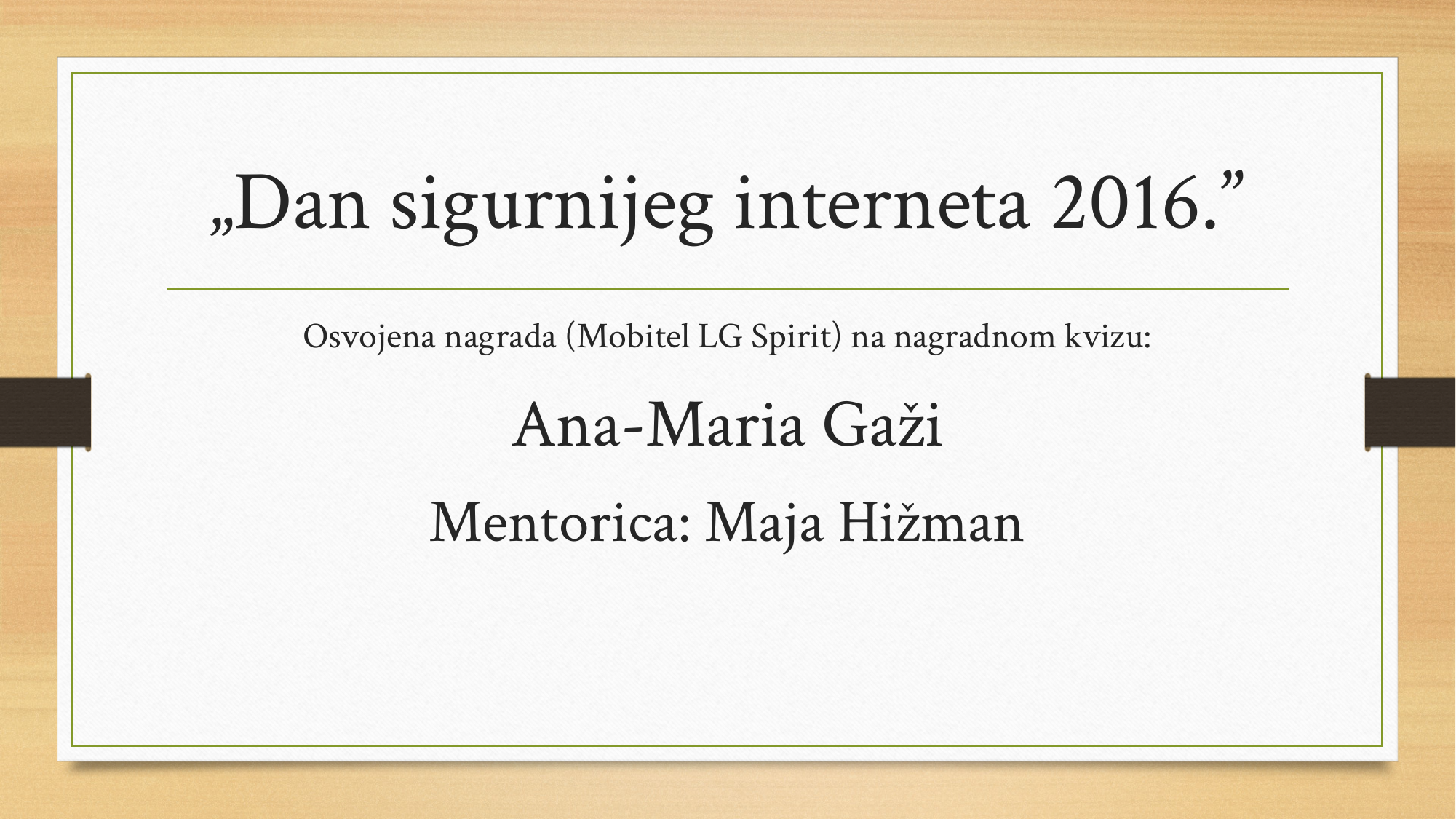

# „Dan sigurnijeg interneta 2016.”
Osvojena nagrada (Mobitel LG Spirit) na nagradnom kvizu:
Ana-Maria Gaži
Mentorica: Maja Hižman